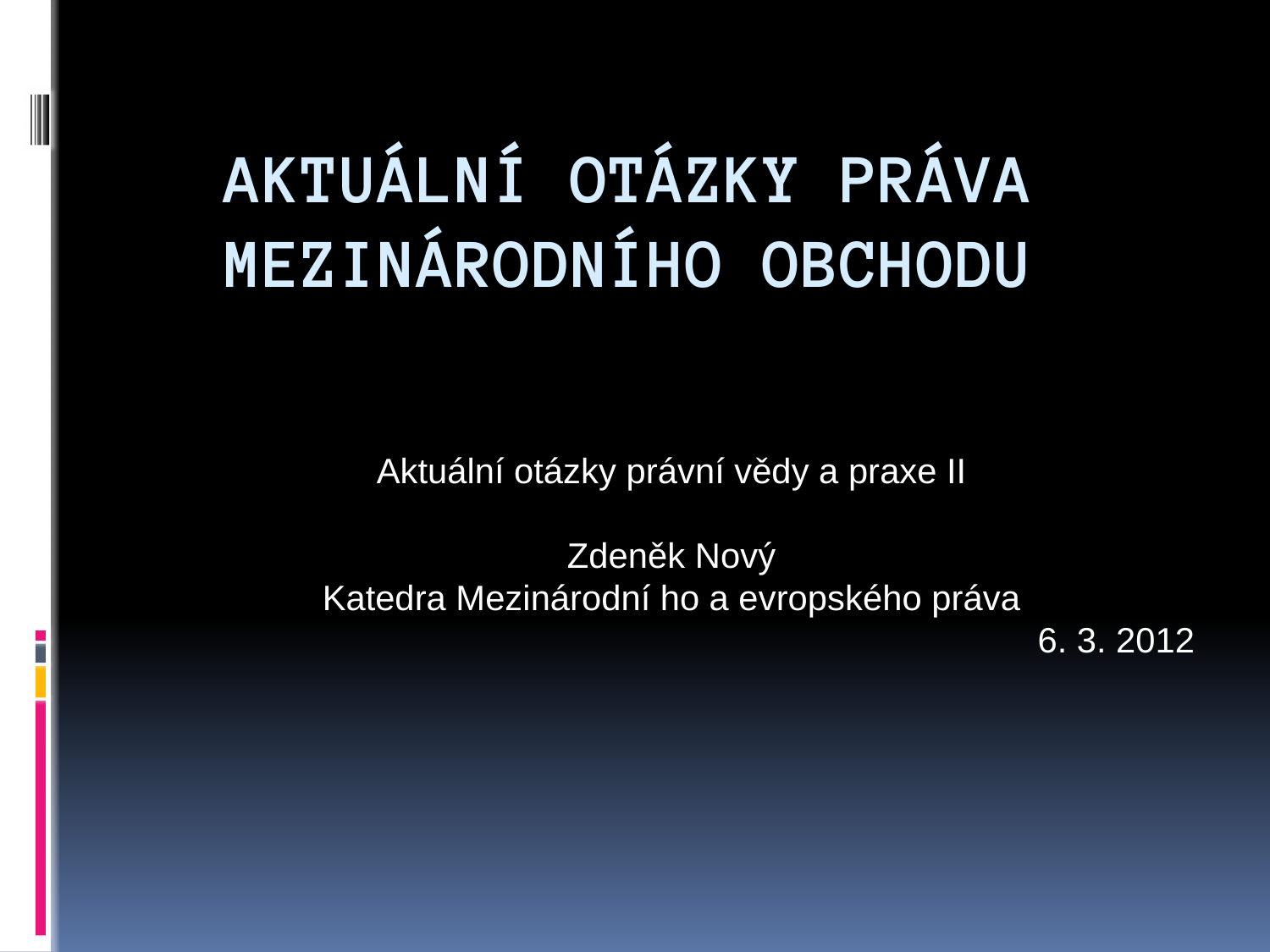

# Aktuální otázky práva mezinárodního obchodu
Aktuální otázky právní vědy a praxe II

Zdeněk Nový
Katedra Mezinárodní ho a evropského práva
							6. 3. 2012